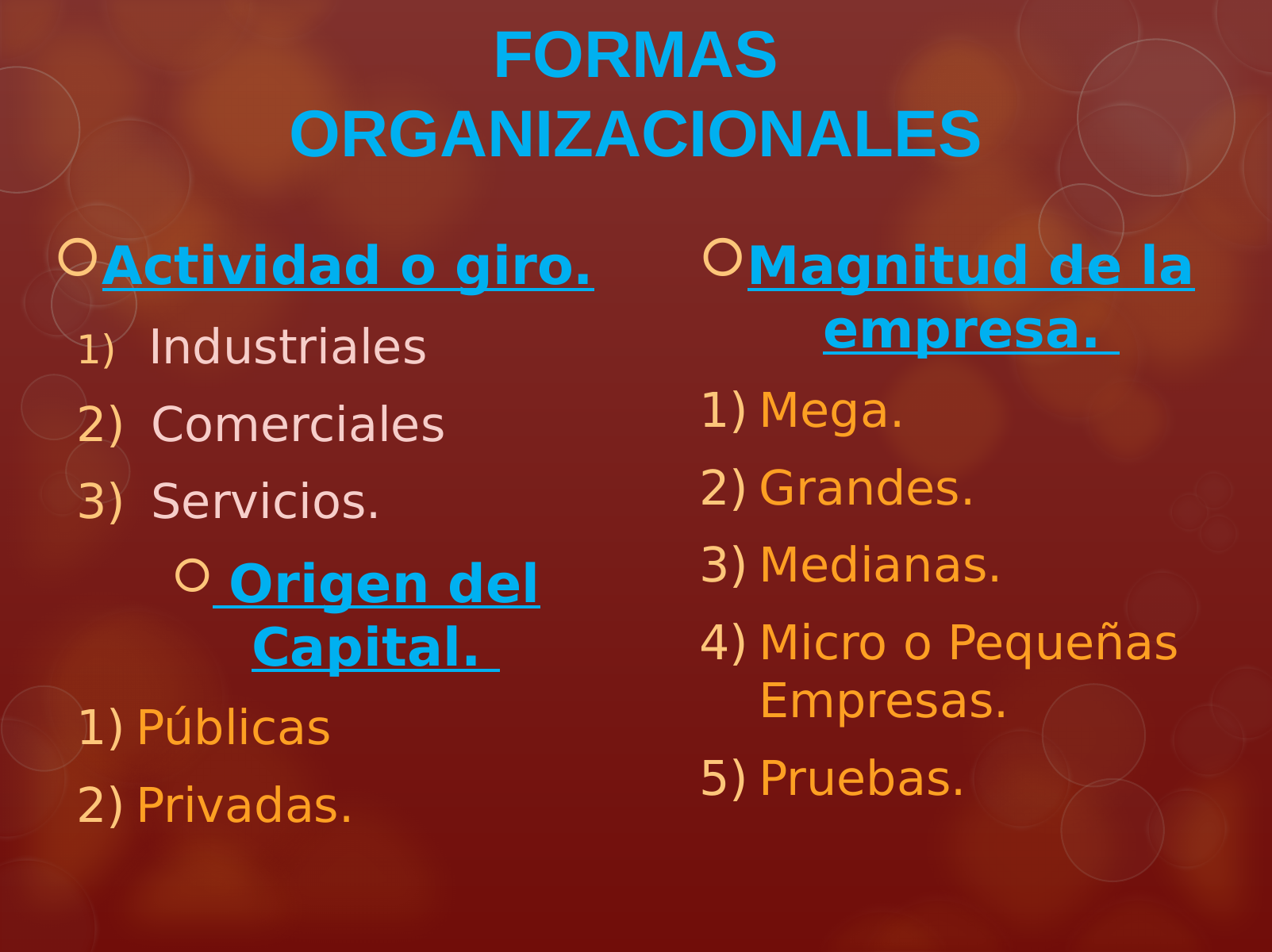

# FORMAS ORGANIZACIONALES

Actividad o giro.
 Industriales
 Comerciales
 Servicios.
 Origen del Capital.
Públicas
Privadas.

Magnitud de la empresa.
Mega.
Grandes.
Medianas.
Micro o Pequeñas Empresas.
Pruebas.